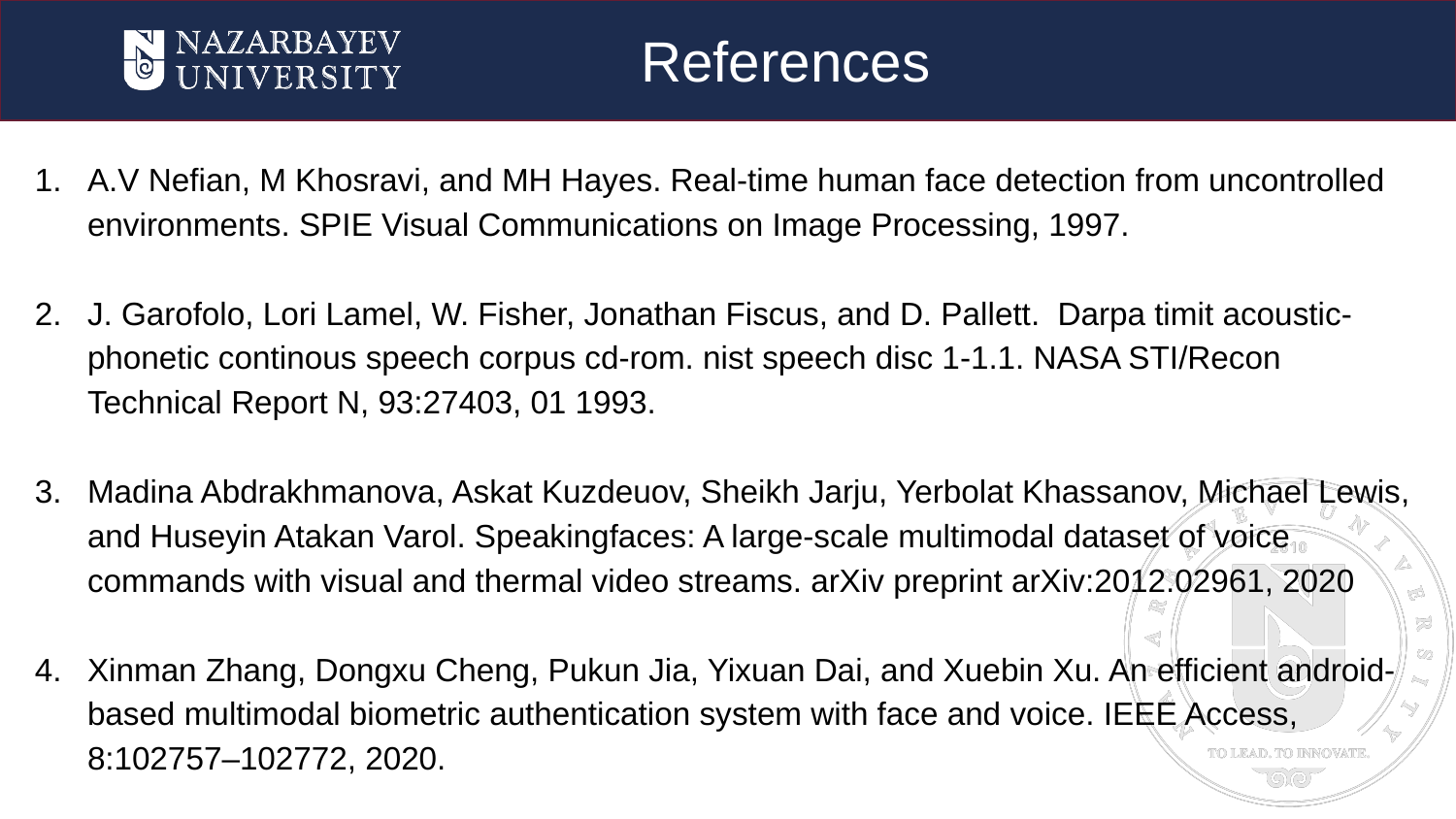

References
A.V Nefian, M Khosravi, and MH Hayes. Real-time human face detection from uncontrolled environments. SPIE Visual Communications on Image Processing, 1997.

J. Garofolo, Lori Lamel, W. Fisher, Jonathan Fiscus, and D. Pallett.  Darpa timit acoustic-phonetic continous speech corpus cd-rom. nist speech disc 1-1.1. NASA STI/Recon Technical Report N, 93:27403, 01 1993.

Madina Abdrakhmanova, Askat Kuzdeuov, Sheikh Jarju, Yerbolat Khassanov, Michael Lewis, and Huseyin Atakan Varol. Speakingfaces: A large-scale multimodal dataset of voice commands with visual and thermal video streams. arXiv preprint arXiv:2012.02961, 2020

Xinman Zhang, Dongxu Cheng, Pukun Jia, Yixuan Dai, and Xuebin Xu. An efficient android-based multimodal biometric authentication system with face and voice. IEEE Access, 8:102757–102772, 2020.